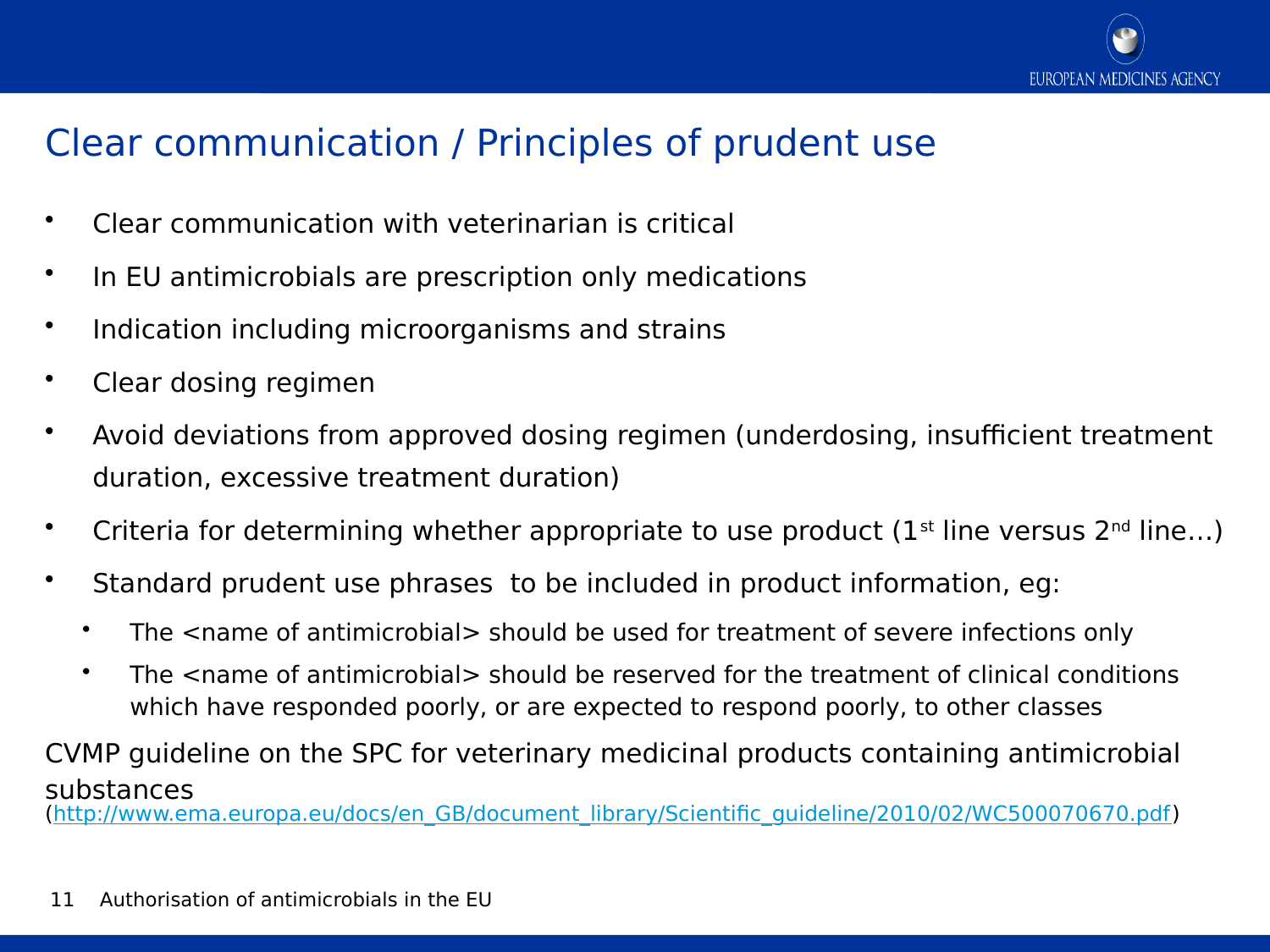

# Clear communication / Principles of prudent use
Clear communication with veterinarian is critical
In EU antimicrobials are prescription only medications
Indication including microorganisms and strains
Clear dosing regimen
Avoid deviations from approved dosing regimen (underdosing, insufficient treatment duration, excessive treatment duration)
Criteria for determining whether appropriate to use product (1st line versus 2nd line…)
Standard prudent use phrases  to be included in product information, eg:
The <name of antimicrobial> should be used for treatment of severe infections only
The <name of antimicrobial> should be reserved for the treatment of clinical conditions which have responded poorly, or are expected to respond poorly, to other classes
CVMP guideline on the SPC for veterinary medicinal products containing antimicrobial substances
(http://www.ema.europa.eu/docs/en_GB/document_library/Scientific_guideline/2010/02/WC500070670.pdf)

11
Authorisation of antimicrobials in the EU